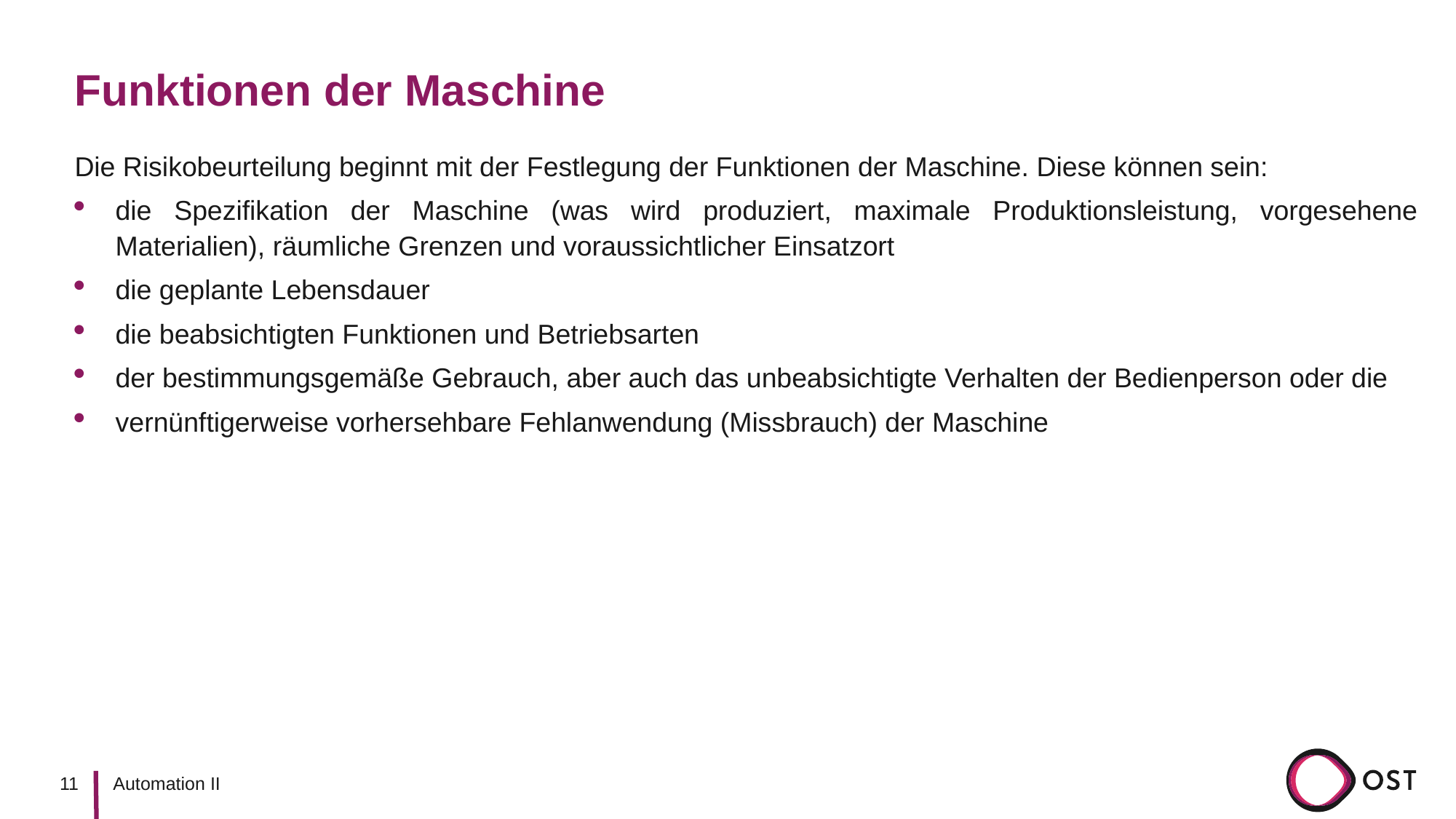

# Funktionen der Maschine
Die Risikobeurteilung beginnt mit der Festlegung der Funktionen der Maschine. Diese können sein:
die Spezifikation der Maschine (was wird produziert, maximale Produktionsleistung, vorgesehene Materialien), räumliche Grenzen und voraussichtlicher Einsatzort
die geplante Lebensdauer
die beabsichtigten Funktionen und Betriebsarten
der bestimmungsgemäße Gebrauch, aber auch das unbeabsichtigte Verhalten der Bedienperson oder die
vernünftigerweise vorhersehbare Fehlanwendung (Missbrauch) der Maschine

11
Automation II